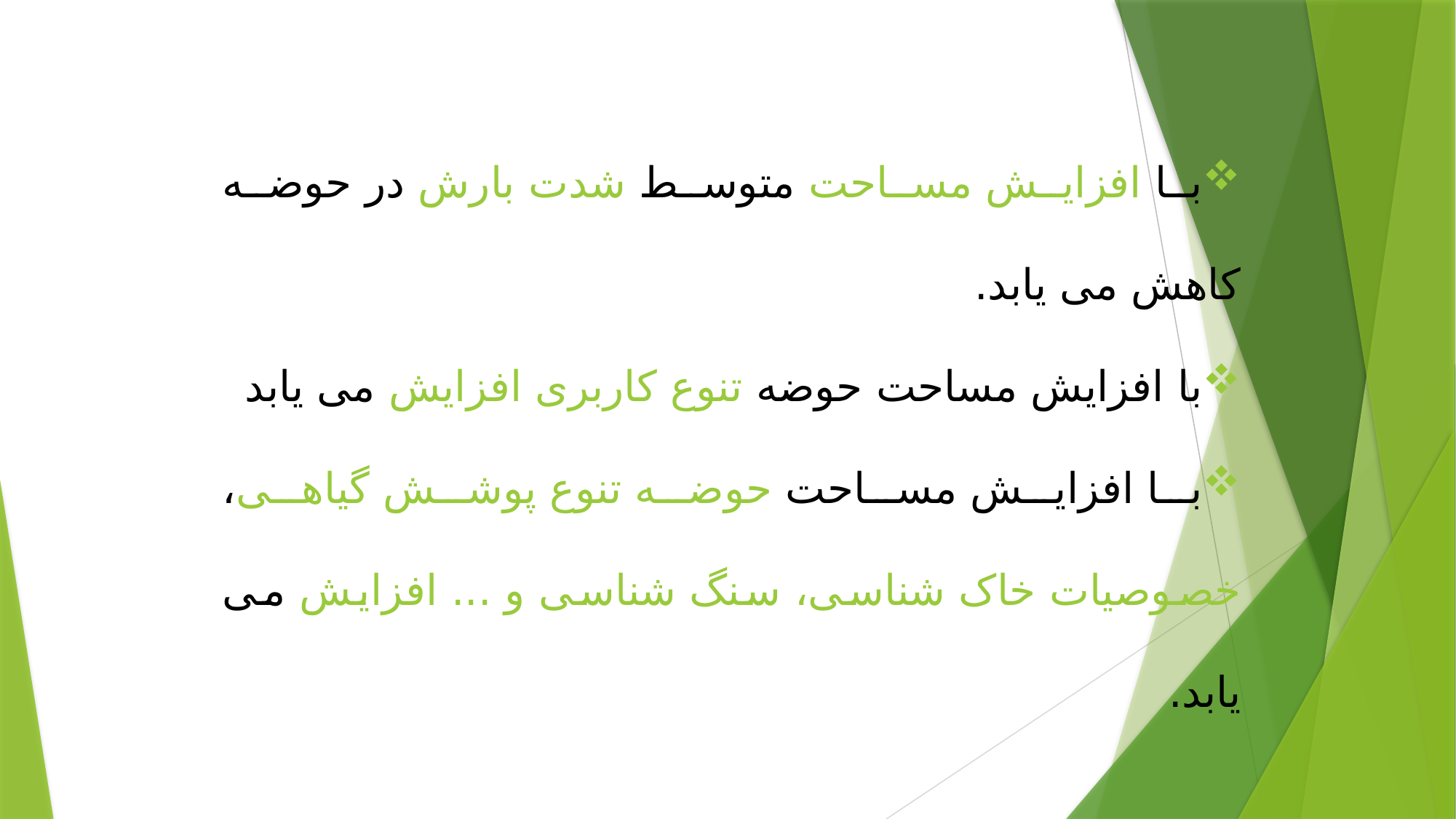

با افزایش مساحت متوسط شدت بارش در حوضه کاهش می یابد.
با افزایش مساحت حوضه تنوع کاربری افزایش می یابد
با افزایش مساحت حوضه تنوع پوشش گیاهی، خصوصیات خاک شناسی، سنگ شناسی و ... افزایش می یابد.